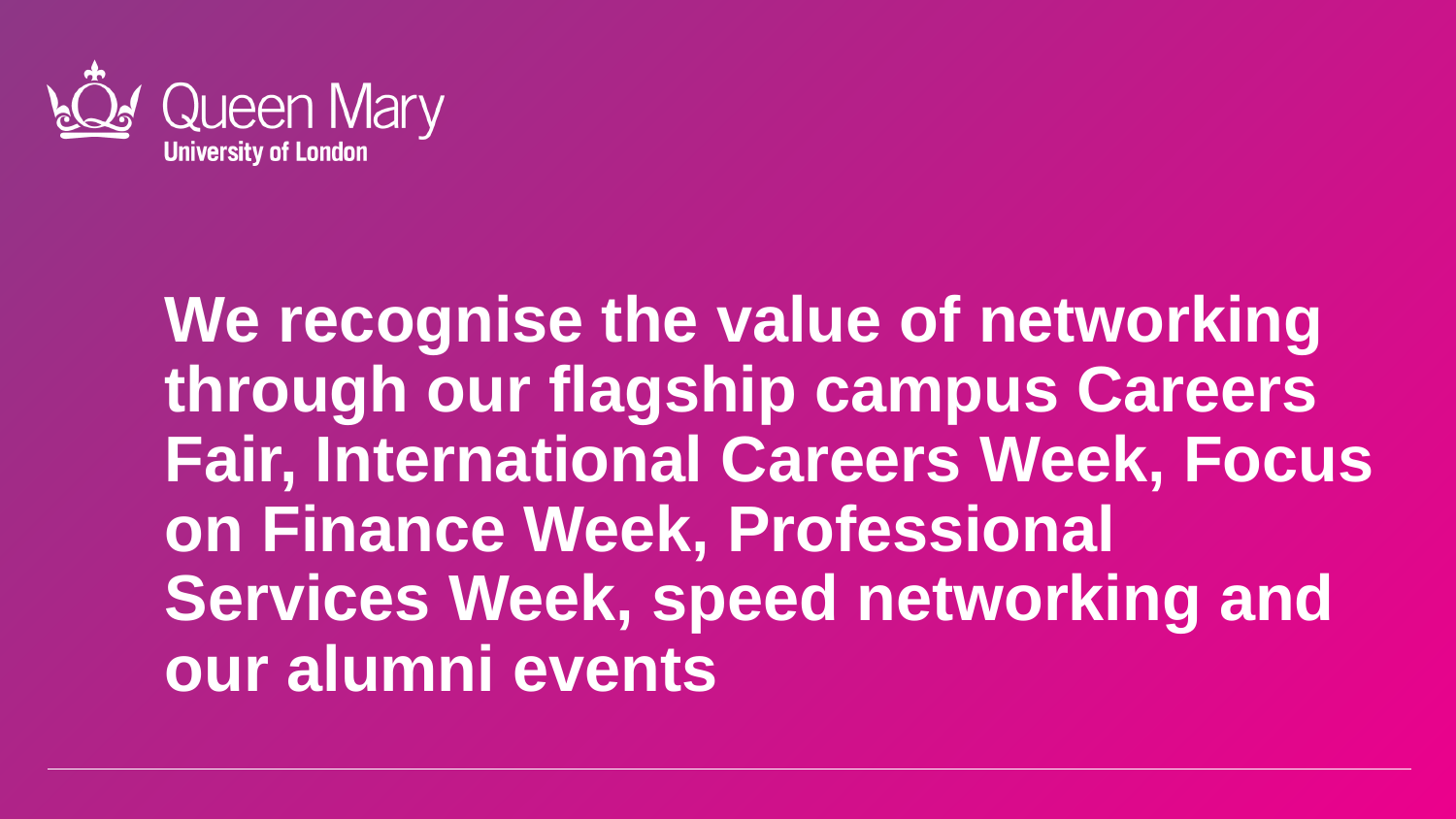

We recognise the value of networking through our flagship campus Careers Fair, International Careers Week, Focus on Finance Week, Professional Services Week, speed networking and our alumni events